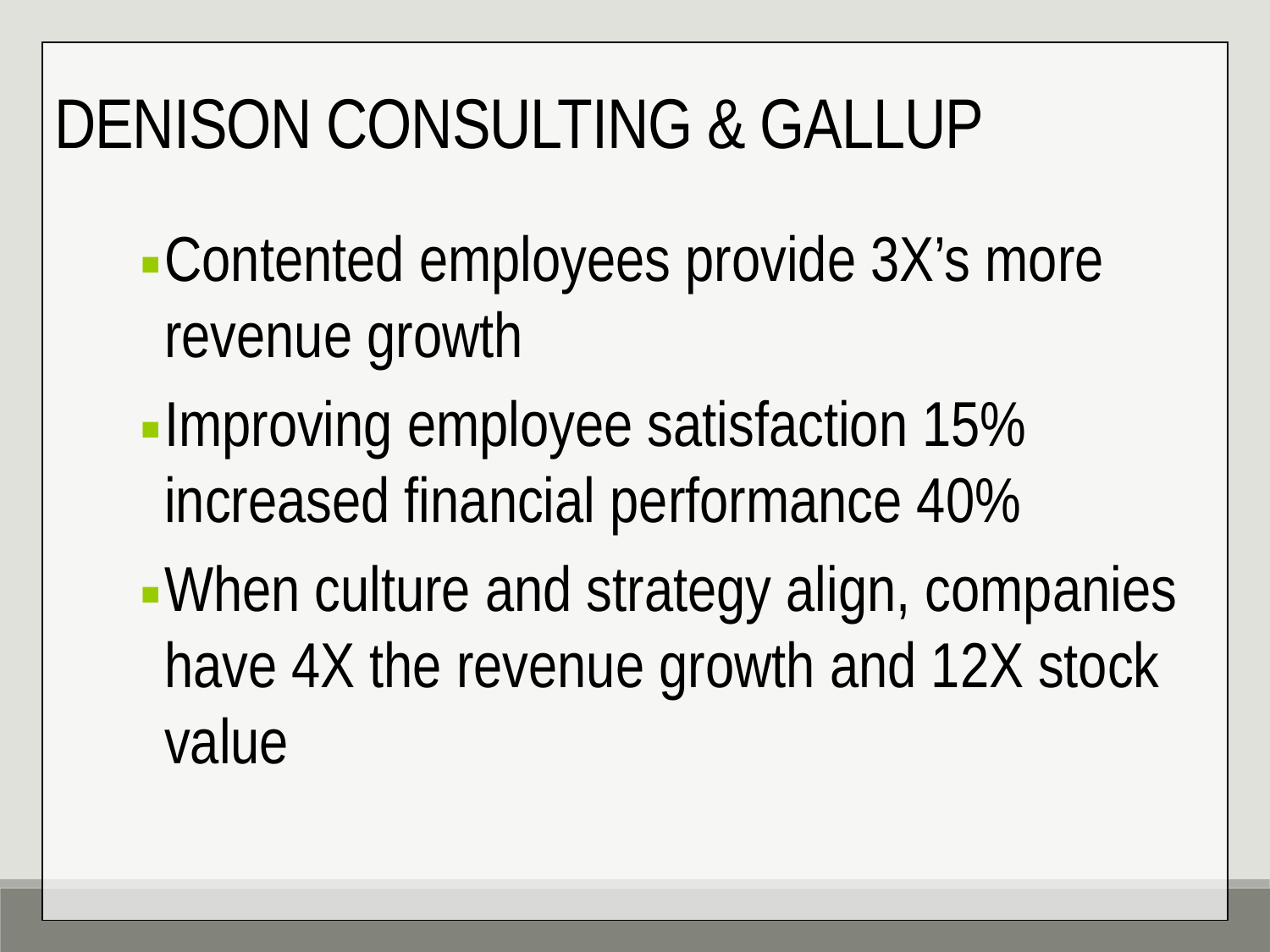

DENISON CONSULTING & GALLUP

Contented employees provide 3X’s more revenue growth
Improving employee satisfaction 15% increased financial performance 40%
When culture and strategy align, companies have 4X the revenue growth and 12X stock value